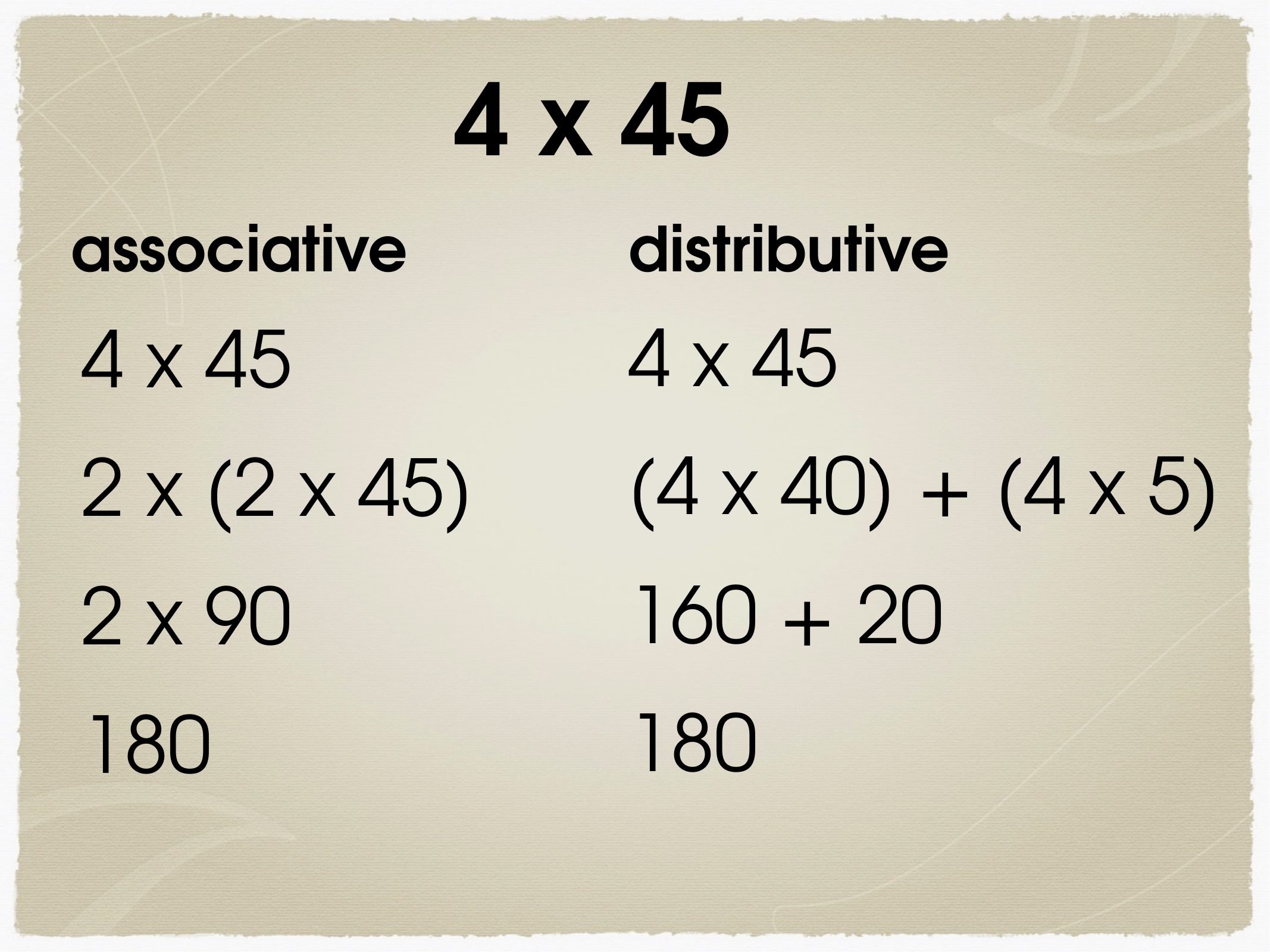

4 x 45
associative
distributive
4 x 45
(4 x 40) + (4 x 5)
160 + 20
180
4 x 45
2 x (2 x 45)
2 x 90
180